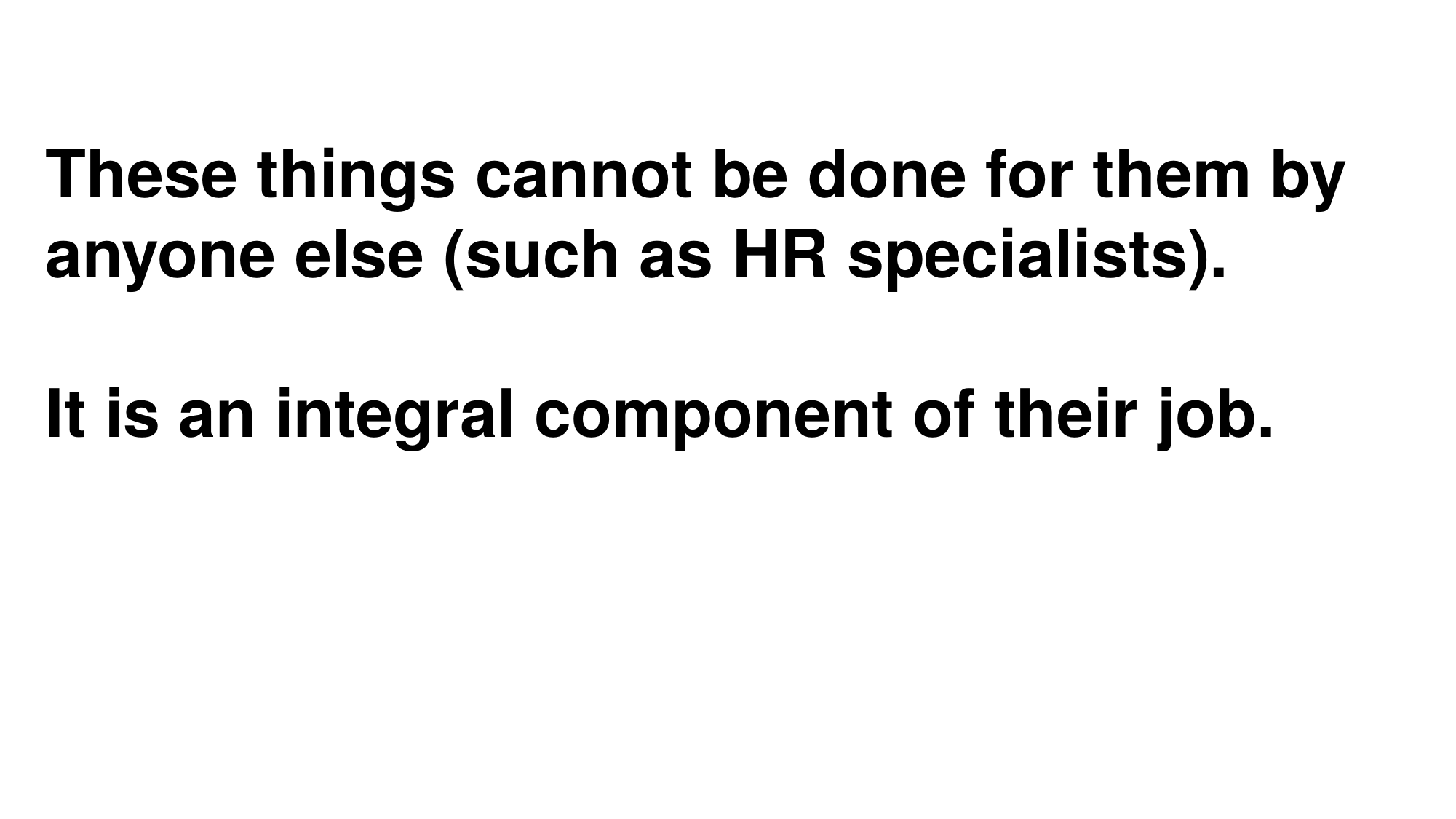

These things cannot be done for them by anyone else (such as HR specialists).

It is an integral component of their job.